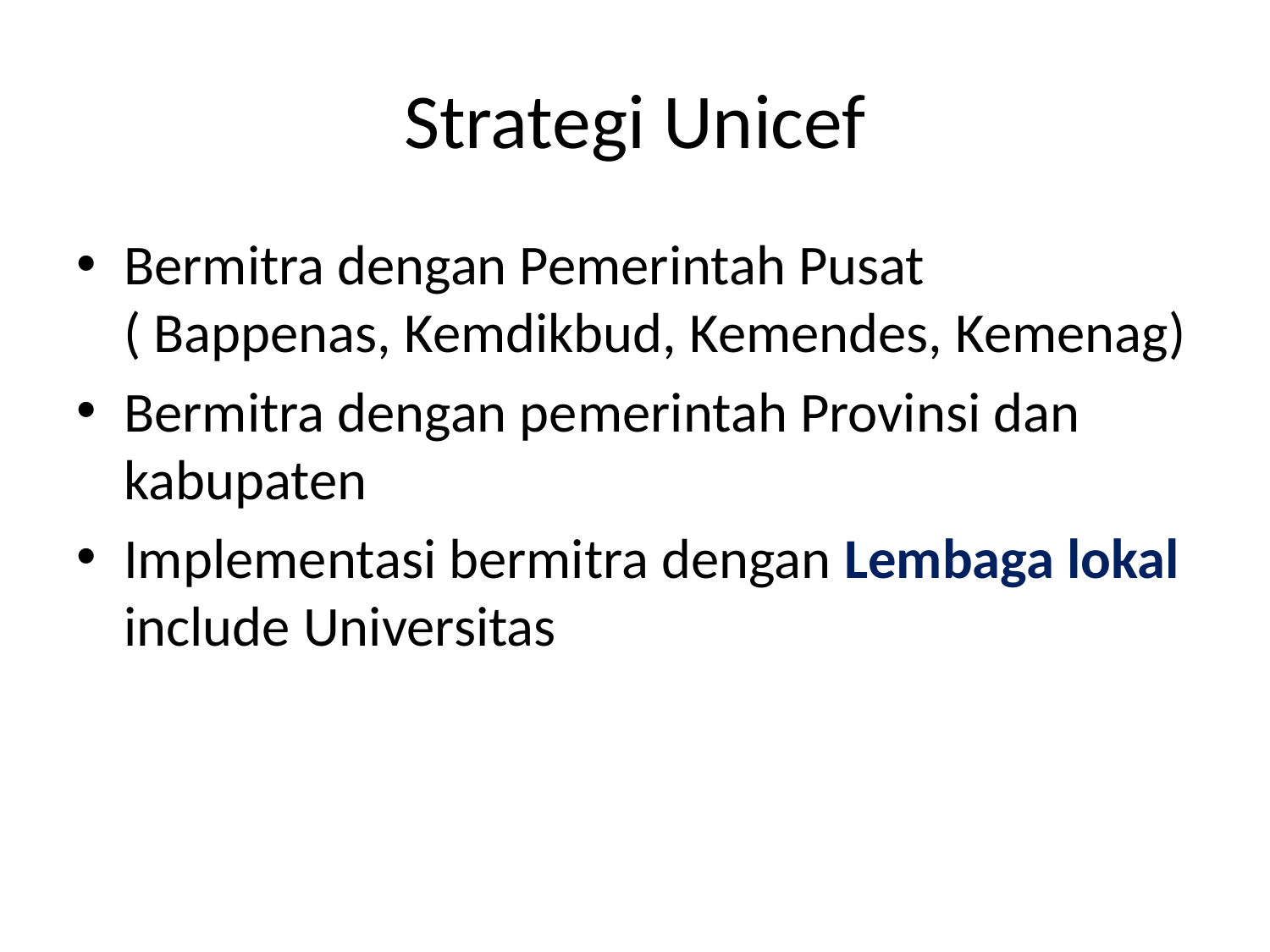

# Strategi Unicef
Bermitra dengan Pemerintah Pusat ( Bappenas, Kemdikbud, Kemendes, Kemenag)
Bermitra dengan pemerintah Provinsi dan kabupaten
Implementasi bermitra dengan Lembaga lokal include Universitas